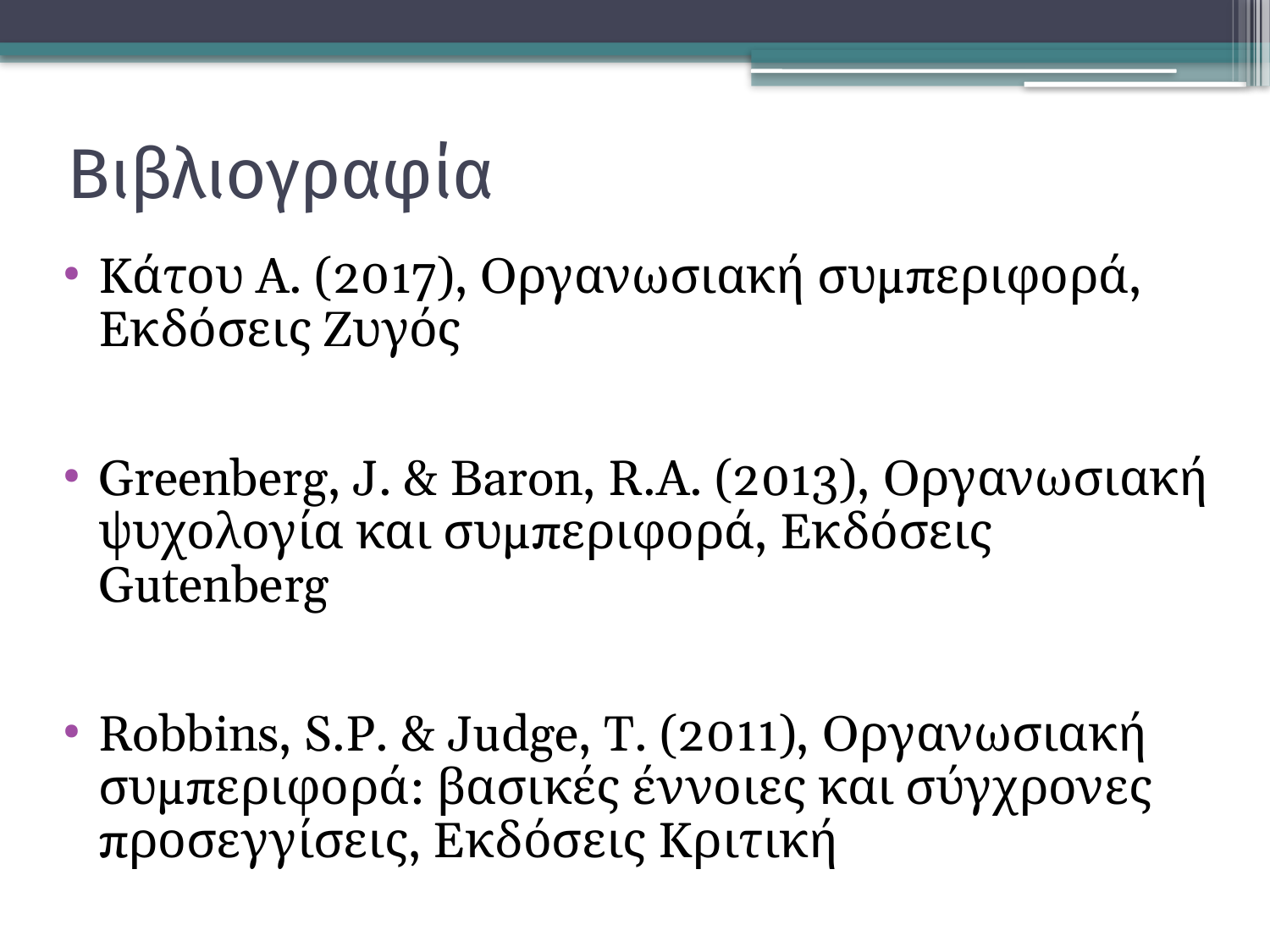

# Βιβλιογραφία
Κάτου Α. (2017), Οργανωσιακή συμπεριφορά, Εκδόσεις Ζυγός

Greenberg, J. & Baron, R.A. (2013), Οργανωσιακή ψυχολογία και συμπεριφορά, Εκδόσεις Gutenberg

Robbins, S.P. & Judge, T. (2011), Οργανωσιακή συμπεριφορά: βασικές έννοιες και σύγχρονες προσεγγίσεις, Εκδόσεις Κριτική